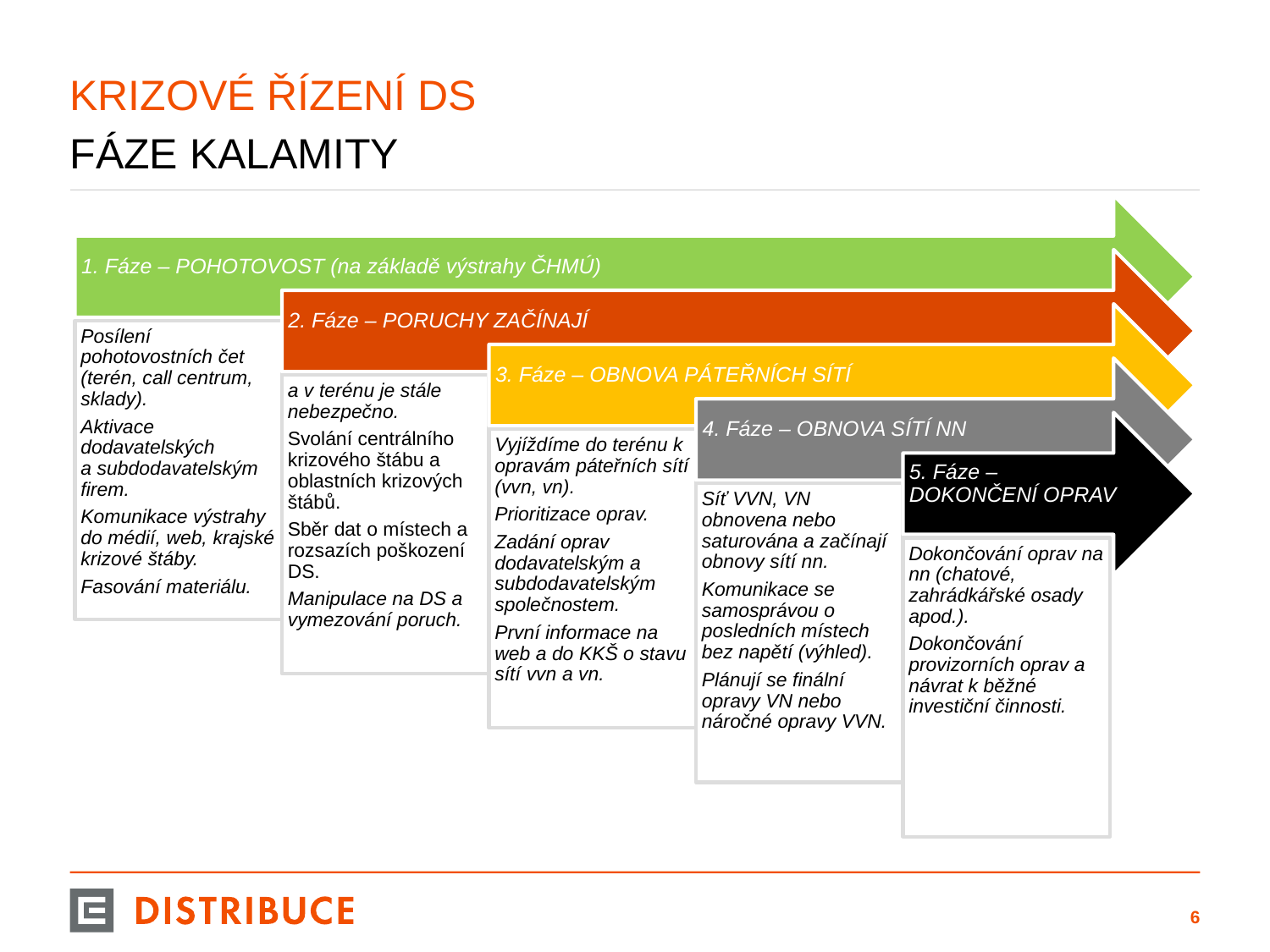

# Krizové řízení DS fáze kalamity
1. Fáze – POHOTOVOST (na základě výstrahy ČHMÚ)
Posílení pohotovostních čet (terén, call centrum, sklady).
Aktivace dodavatelských
a subdodavatelským firem.
Komunikace výstrahy do médií, web, krajské krizové štáby.
Fasování materiálu.
2. Fáze – PORUCHY ZAČÍNAJÍ
a v terénu je stále nebezpečno.
Svolání centrálního krizového štábu a oblastních krizových štábů.
Sběr dat o místech a rozsazích poškození DS.
Manipulace na DS a vymezování poruch.
3. Fáze – OBNOVA PÁTEŘNÍCH SÍTÍ
Vyjíždíme do terénu k opravám páteřních sítí (vvn, vn).
Prioritizace oprav.
Zadání oprav dodavatelským a subdodavatelským společnostem.
První informace na web a do KKŠ o stavu sítí vvn a vn.
4. Fáze – OBNOVA SÍTÍ NN
Síť VVN, VN obnovena nebo saturována a začínají obnovy sítí nn.
Komunikace se samosprávou o posledních místech bez napětí (výhled).
Plánují se finální opravy VN nebo náročné opravy VVN.
5. Fáze – DOKONČENÍ OPRAV
Dokončování oprav na nn (chatové, zahrádkářské osady apod.).
Dokončování provizorních oprav a návrat k běžné investiční činnosti.
6